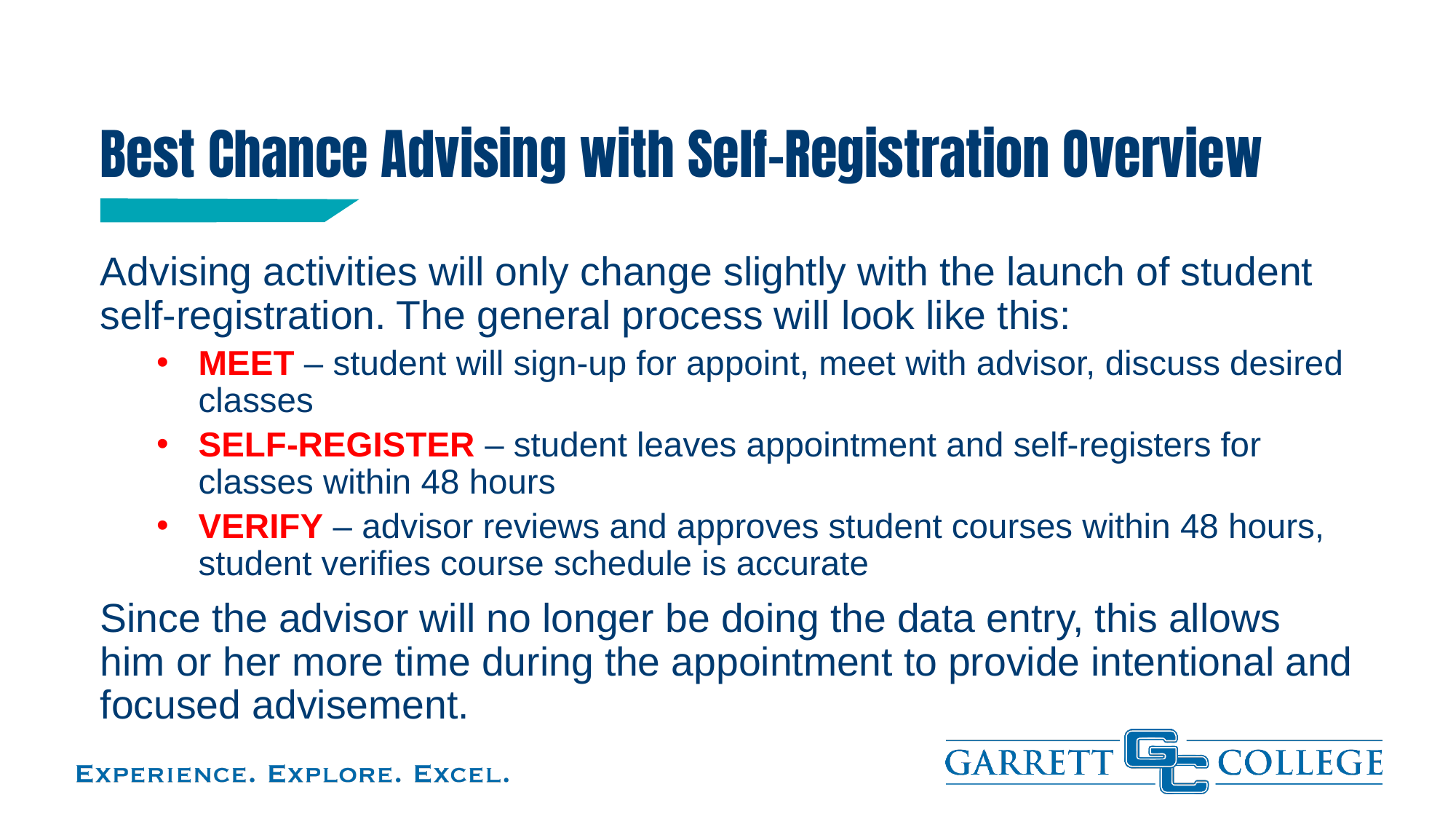

# Best Chance Advising with Self-Registration Overview
Advising activities will only change slightly with the launch of student self-registration. The general process will look like this:
MEET – student will sign-up for appoint, meet with advisor, discuss desired classes
SELF-REGISTER – student leaves appointment and self-registers for classes within 48 hours
VERIFY – advisor reviews and approves student courses within 48 hours, student verifies course schedule is accurate
Since the advisor will no longer be doing the data entry, this allows him or her more time during the appointment to provide intentional and focused advisement.